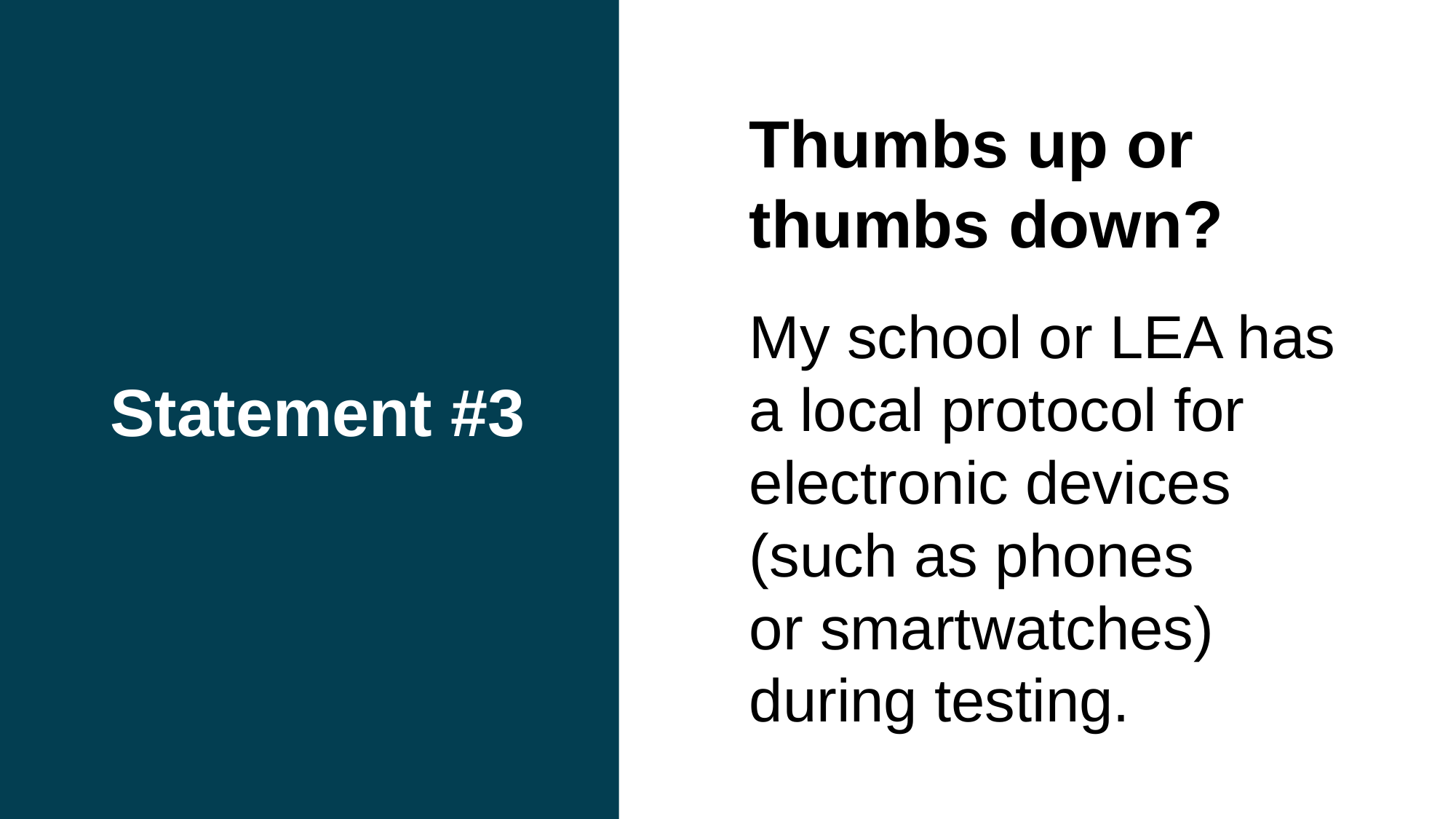

# Statement #3
Thumbs up or thumbs down?
My school or LEA has a local protocol for electronic devices (such as phones or smartwatches) during testing.